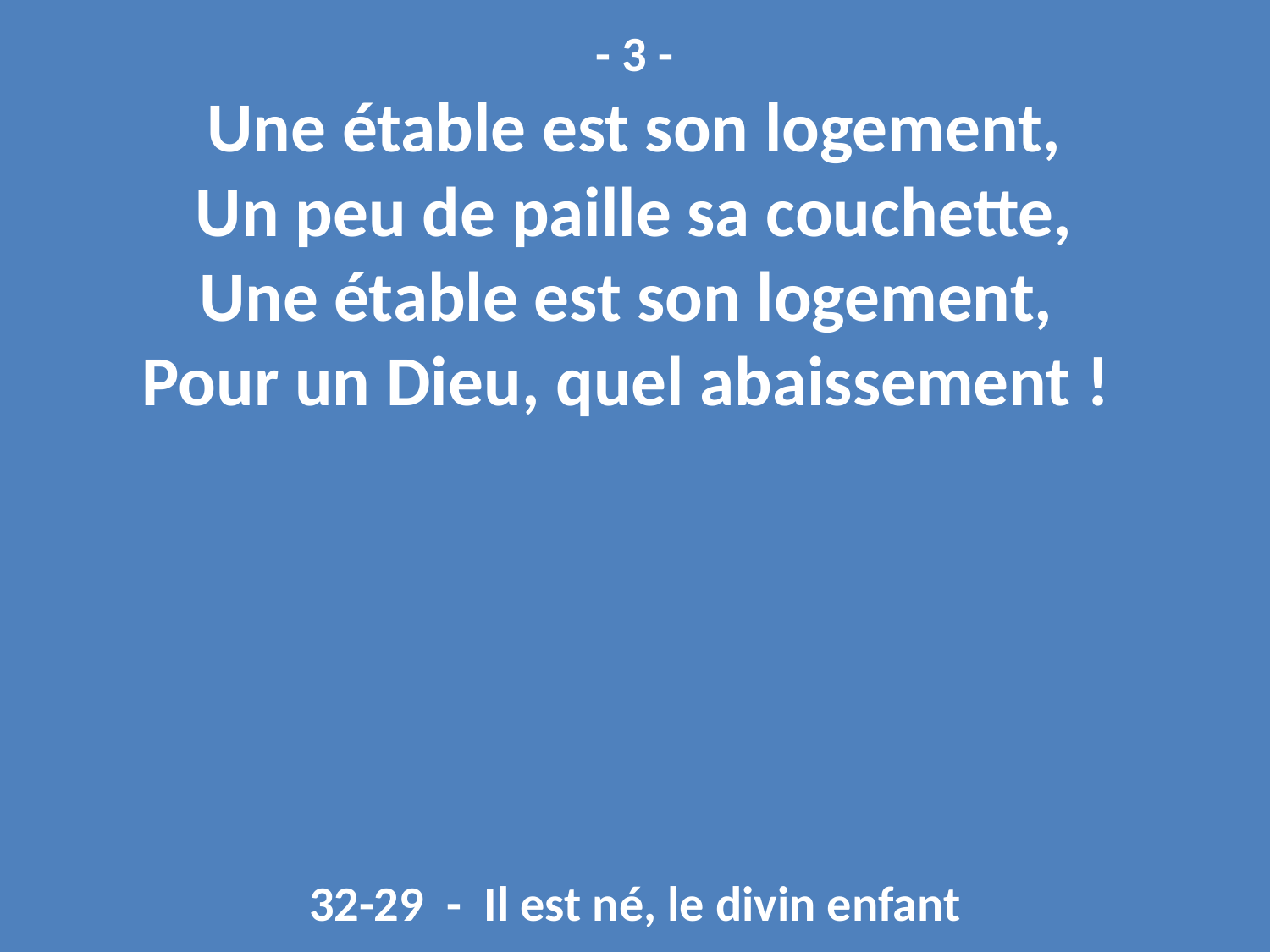

- 3 -
Une étable est son logement,
Un peu de paille sa couchette,
Une étable est son logement,
Pour un Dieu, quel abaissement !
32-29  -  Il est né, le divin enfant